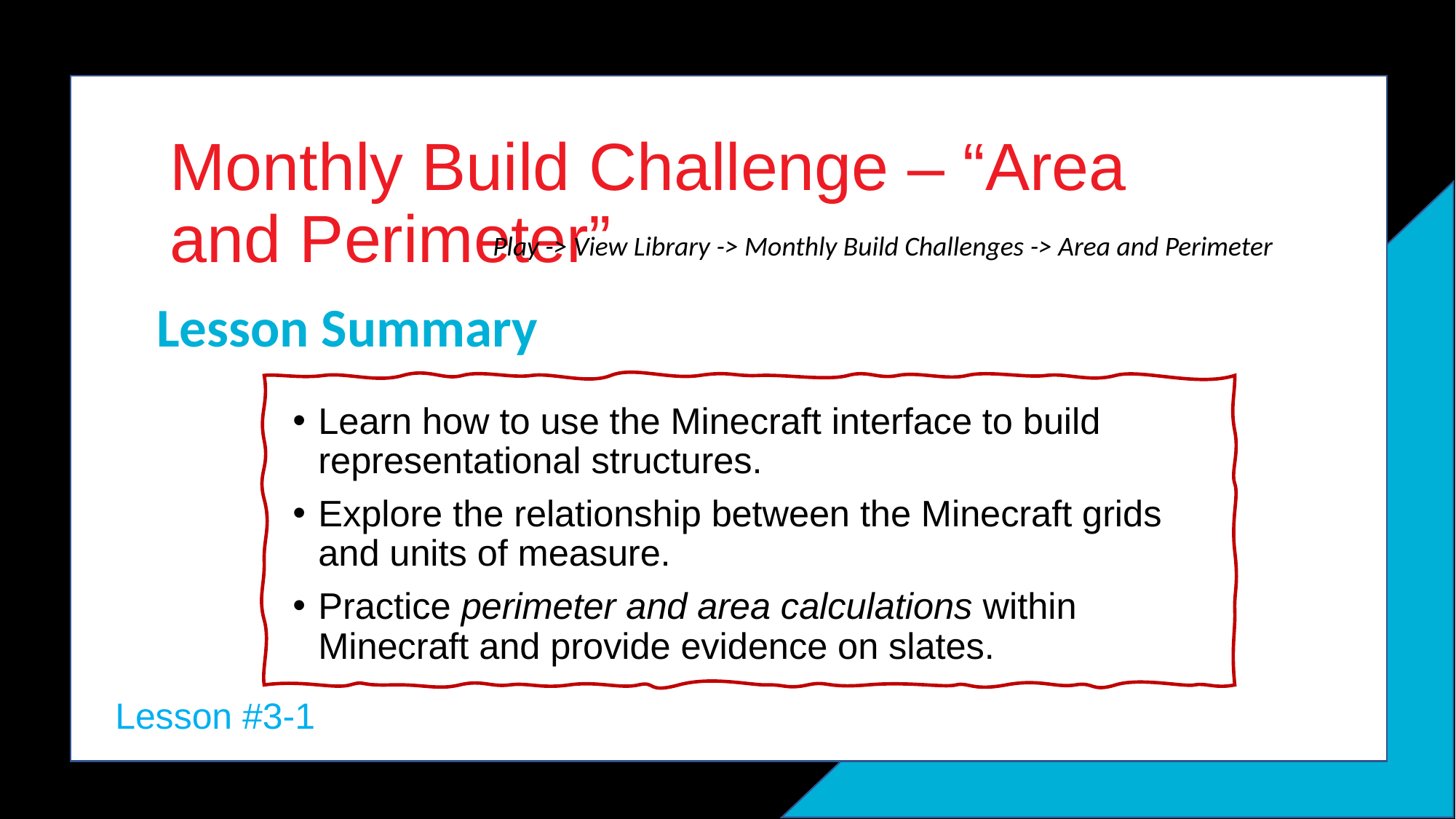

# Monthly Build Challenge – “Area and Perimeter”
 Play -> View Library -> Monthly Build Challenges -> Area and Perimeter
Lesson Summary

Learn how to use the Minecraft interface to build representational structures.
Explore the relationship between the Minecraft grids and units of measure.
Practice perimeter and area calculations within Minecraft and provide evidence on slates.
Lesson #3-1